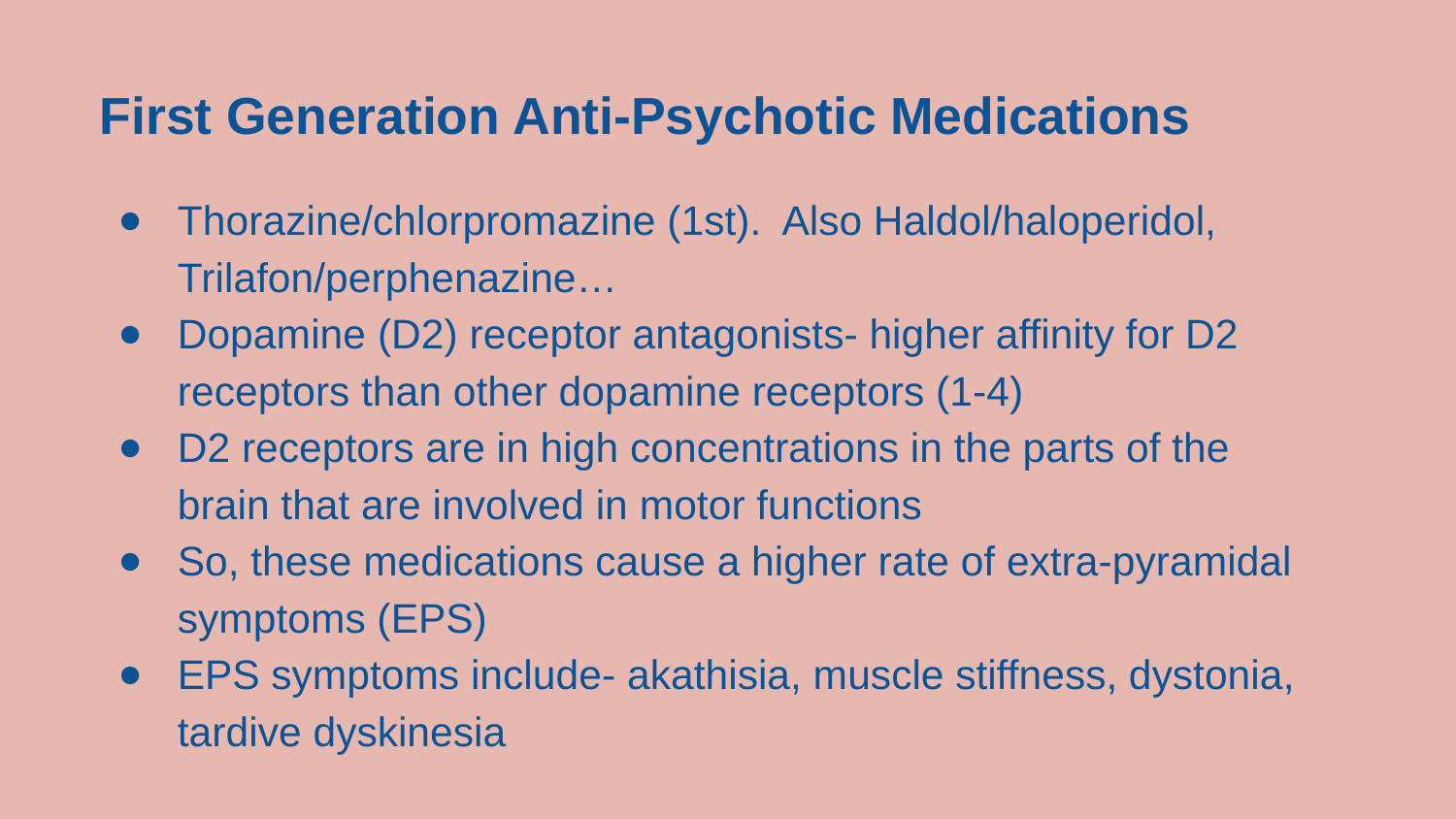

First Generation Anti-Psychotic Medications

Thorazine/chlorpromazine (1st).  Also Haldol/haloperidol, Trilafon/perphenazine…
Dopamine (D2) receptor antagonists- higher affinity for D2 receptors than other dopamine receptors (1-4)
D2 receptors are in high concentrations in the parts of the brain that are involved in motor functions
So, these medications cause a higher rate of extra-pyramidal symptoms (EPS)
EPS symptoms include- akathisia, muscle stiffness, dystonia, tardive dyskinesia